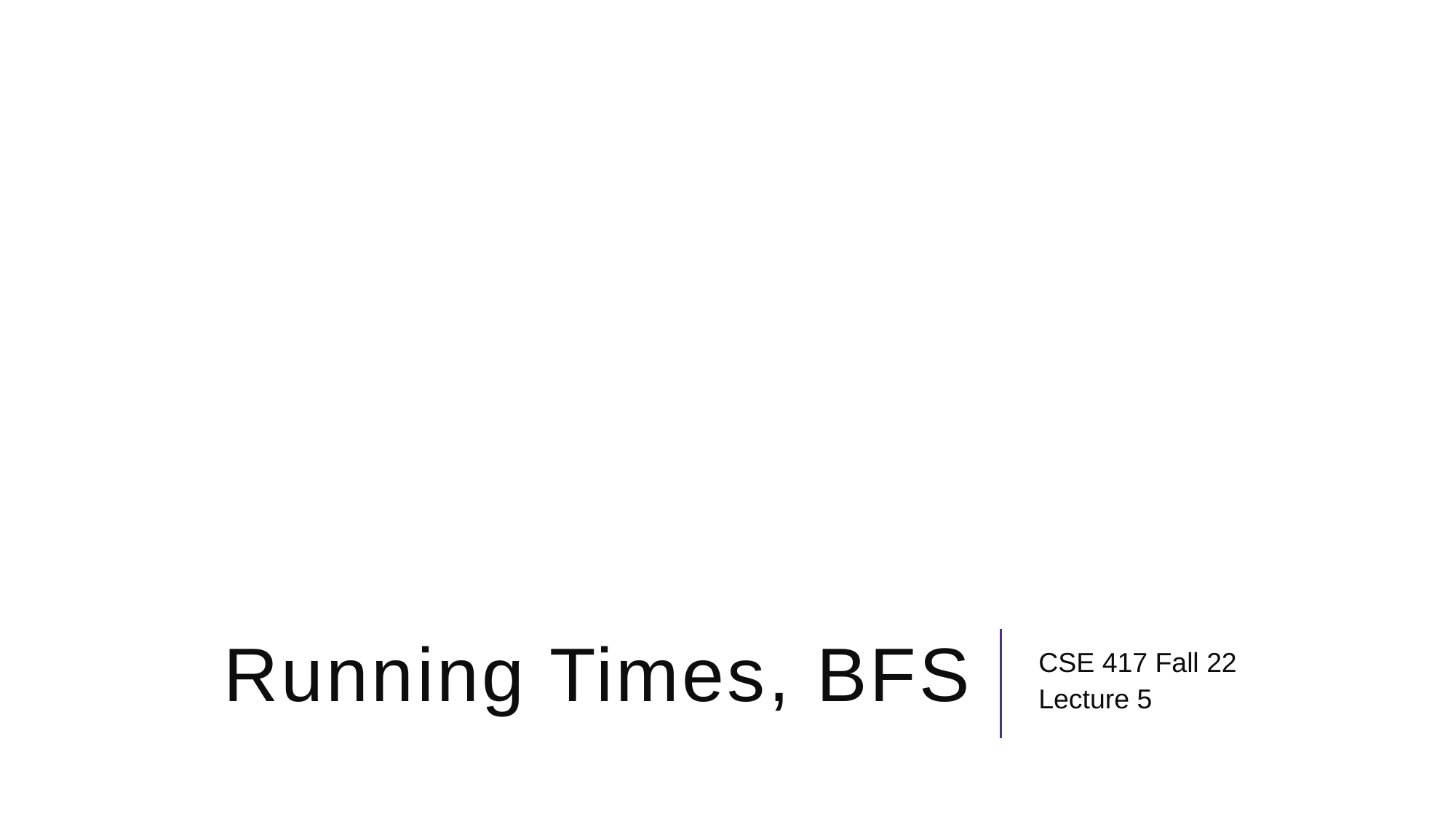

# Running Times, BFS
CSE 417 Fall 22
Lecture 5